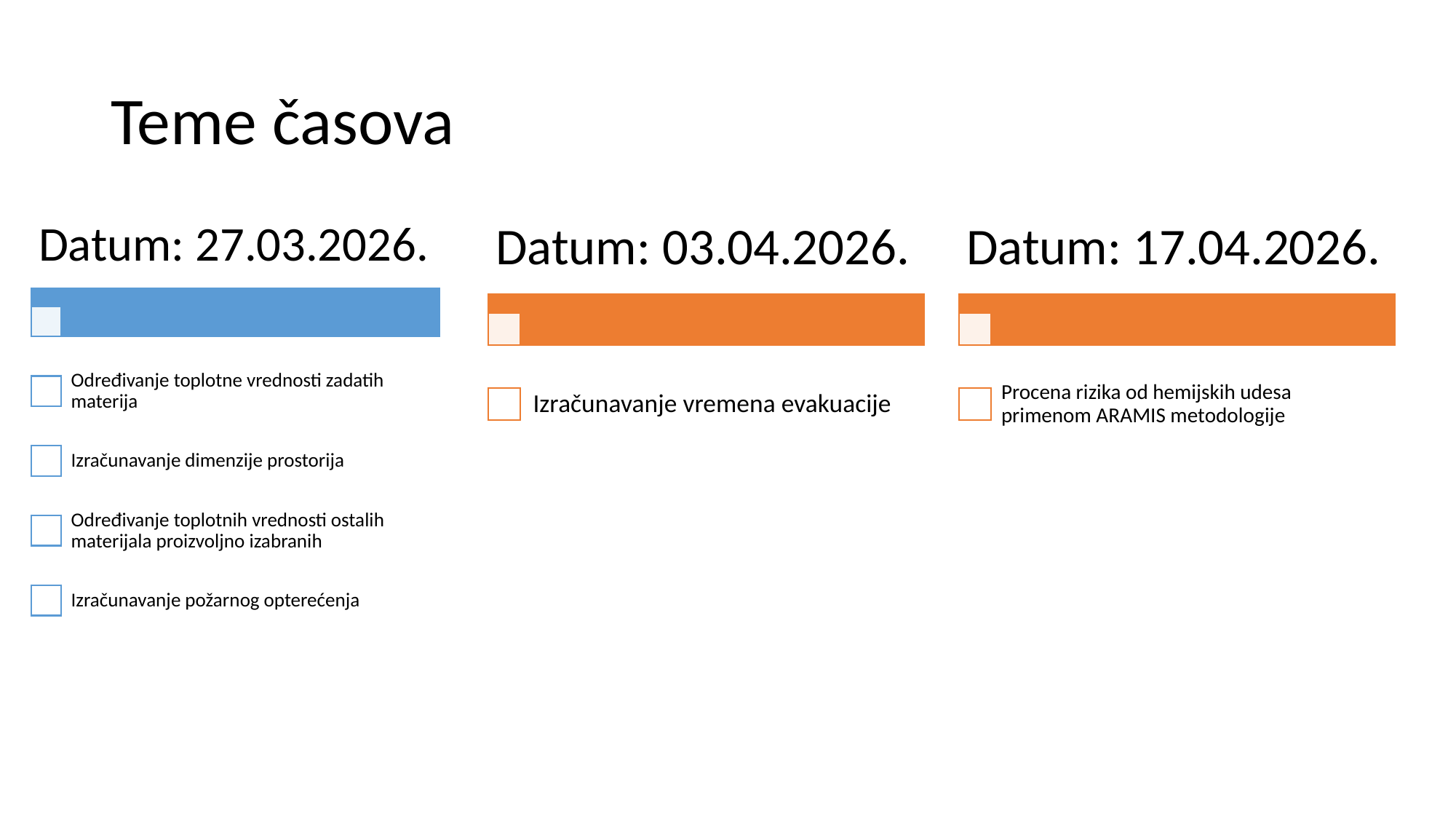

# Teme časova
Datum: 03.04.2026.
Izračunavanje vremena evakuacije
Datum: 17.04.2026.
Procena rizika od hemijskih udesa primenom ARAMIS metodologije
Datum: 27.03.2026.
Određivanje toplotne vrednosti zadatih materija
Izračunavanje dimenzije prostorija
Određivanje toplotnih vrednosti ostalih materijala proizvoljno izabranih
Izračunavanje požarnog opterećenja